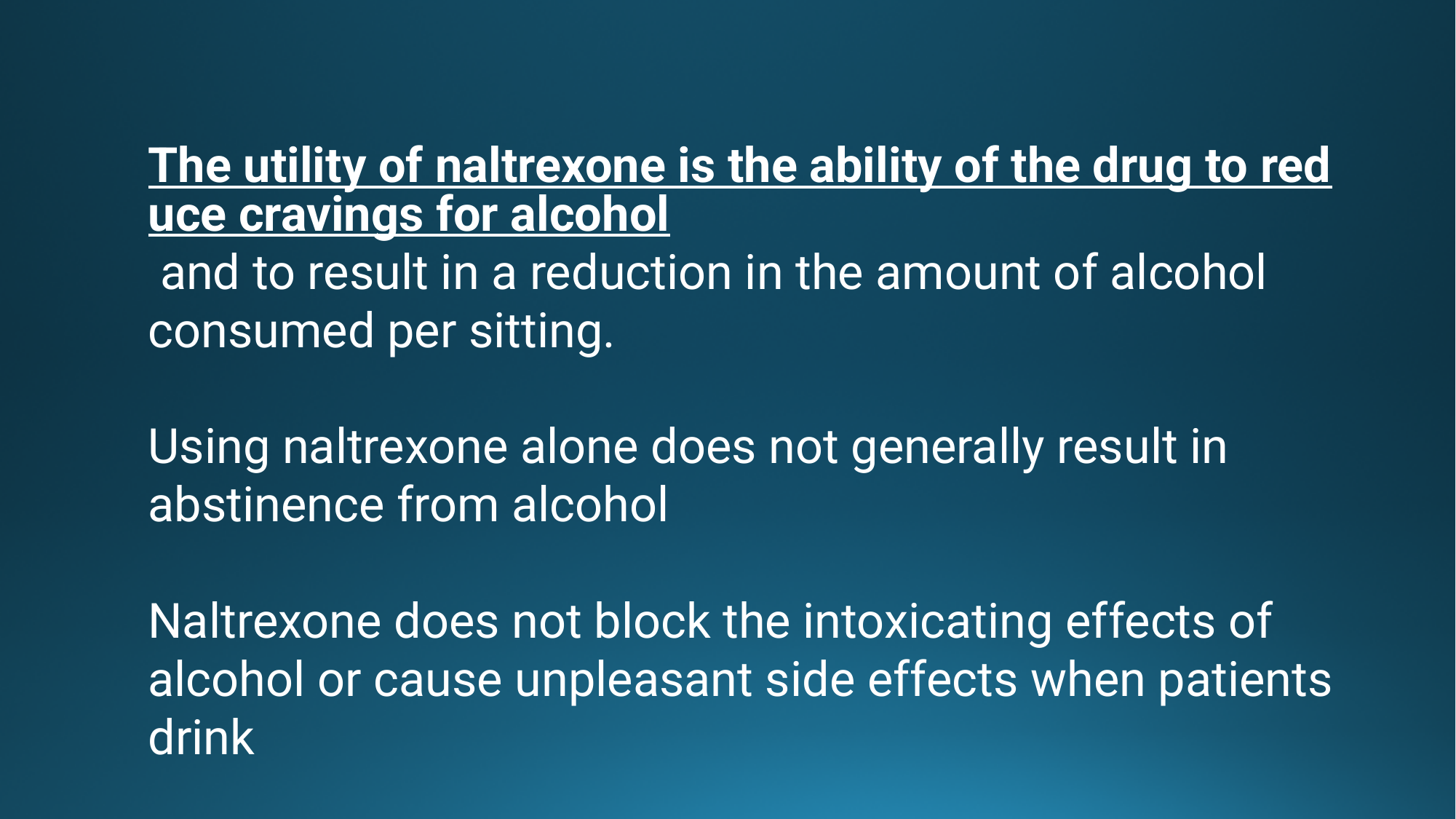

The utility of naltrexone is the ability of the drug to reduce cravings for alcohol and to result in a reduction in the amount of alcohol consumed per sitting.

Using naltrexone alone does not generally result in abstinence from alcohol

Naltrexone does not block the intoxicating effects of alcohol or cause unpleasant side effects when patients drink